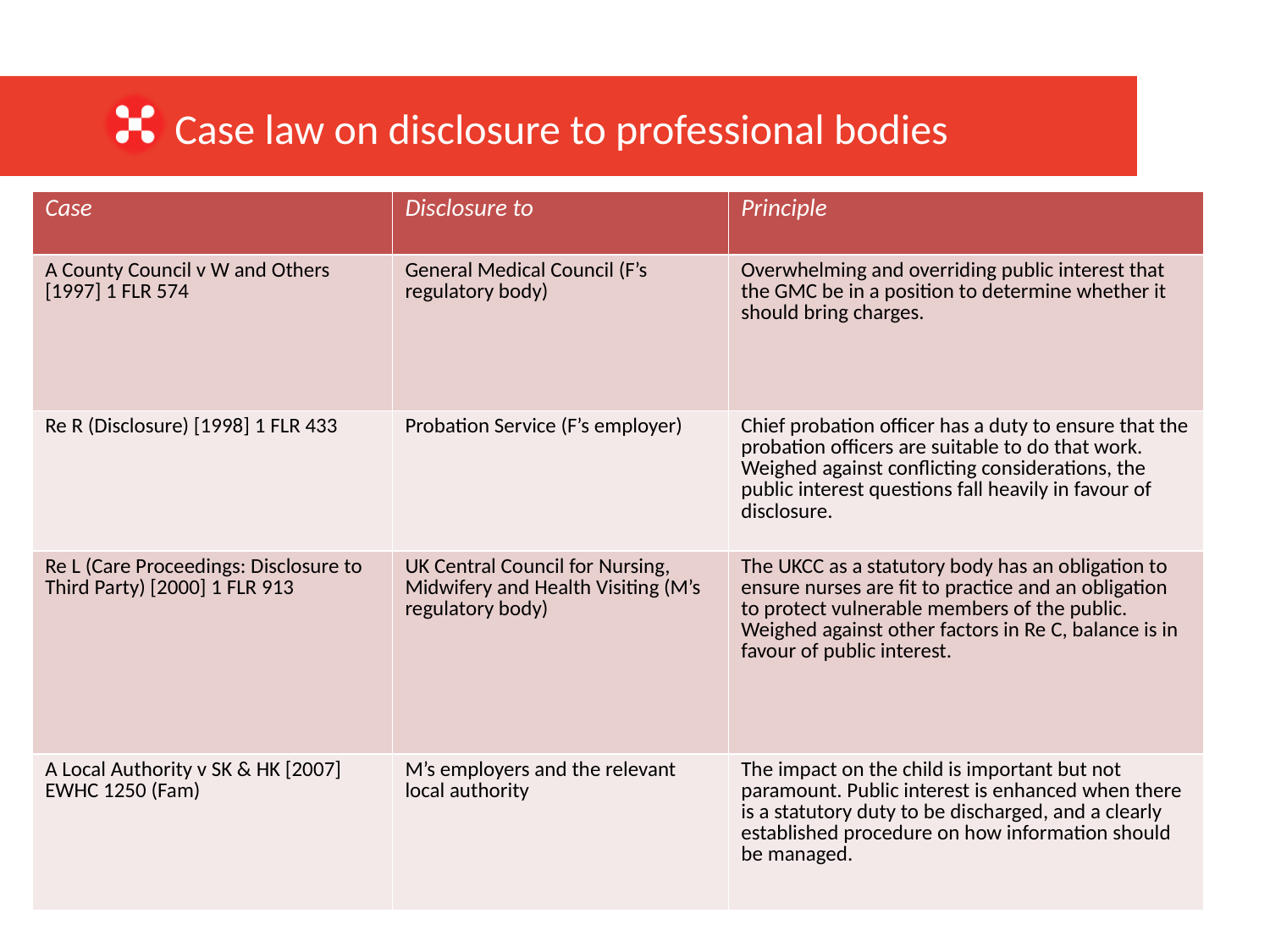

Case law on disclosure to professional bodies
| Case | Disclosure to | Principle |
| --- | --- | --- |
| A County Council v W and Others [1997] 1 FLR 574 | General Medical Council (F’s regulatory body) | Overwhelming and overriding public interest that the GMC be in a position to determine whether it should bring charges. |
| Re R (Disclosure) [1998] 1 FLR 433 | Probation Service (F’s employer) | Chief probation officer has a duty to ensure that the probation officers are suitable to do that work. Weighed against conflicting considerations, the public interest questions fall heavily in favour of disclosure. |
| Re L (Care Proceedings: Disclosure to Third Party) [2000] 1 FLR 913 | UK Central Council for Nursing, Midwifery and Health Visiting (M’s regulatory body) | The UKCC as a statutory body has an obligation to ensure nurses are fit to practice and an obligation to protect vulnerable members of the public. Weighed against other factors in Re C, balance is in favour of public interest. |
| A Local Authority v SK & HK [2007] EWHC 1250 (Fam) | M’s employers and the relevant local authority | The impact on the child is important but not paramount. Public interest is enhanced when there is a statutory duty to be discharged, and a clearly established procedure on how information should be managed. |